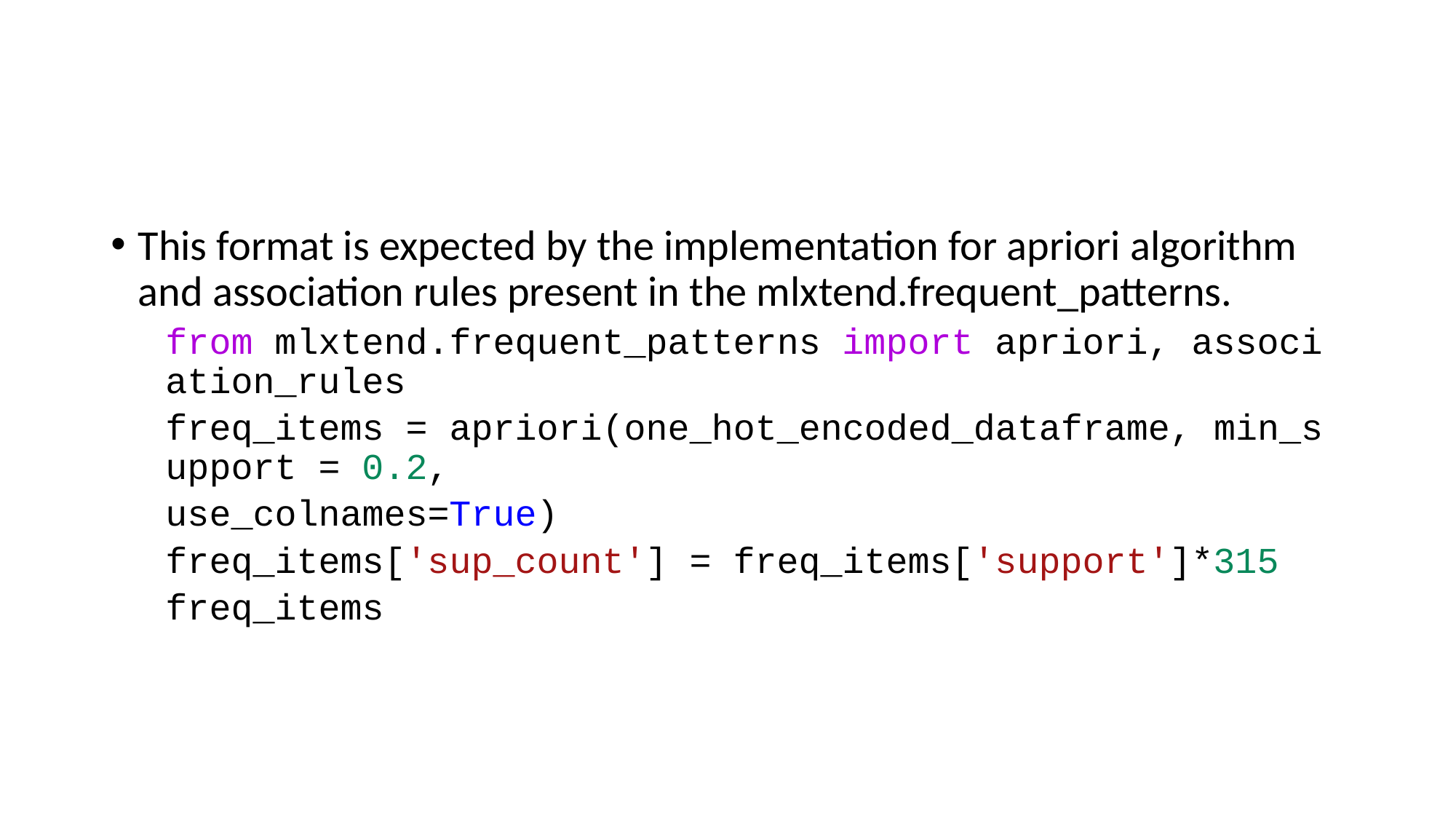

#
This format is expected by the implementation for apriori algorithm and association rules present in the mlxtend.frequent_patterns.
from mlxtend.frequent_patterns import apriori, association_rules
freq_items = apriori(one_hot_encoded_dataframe, min_support = 0.2,
use_colnames=True)
freq_items['sup_count'] = freq_items['support']*315
freq_items